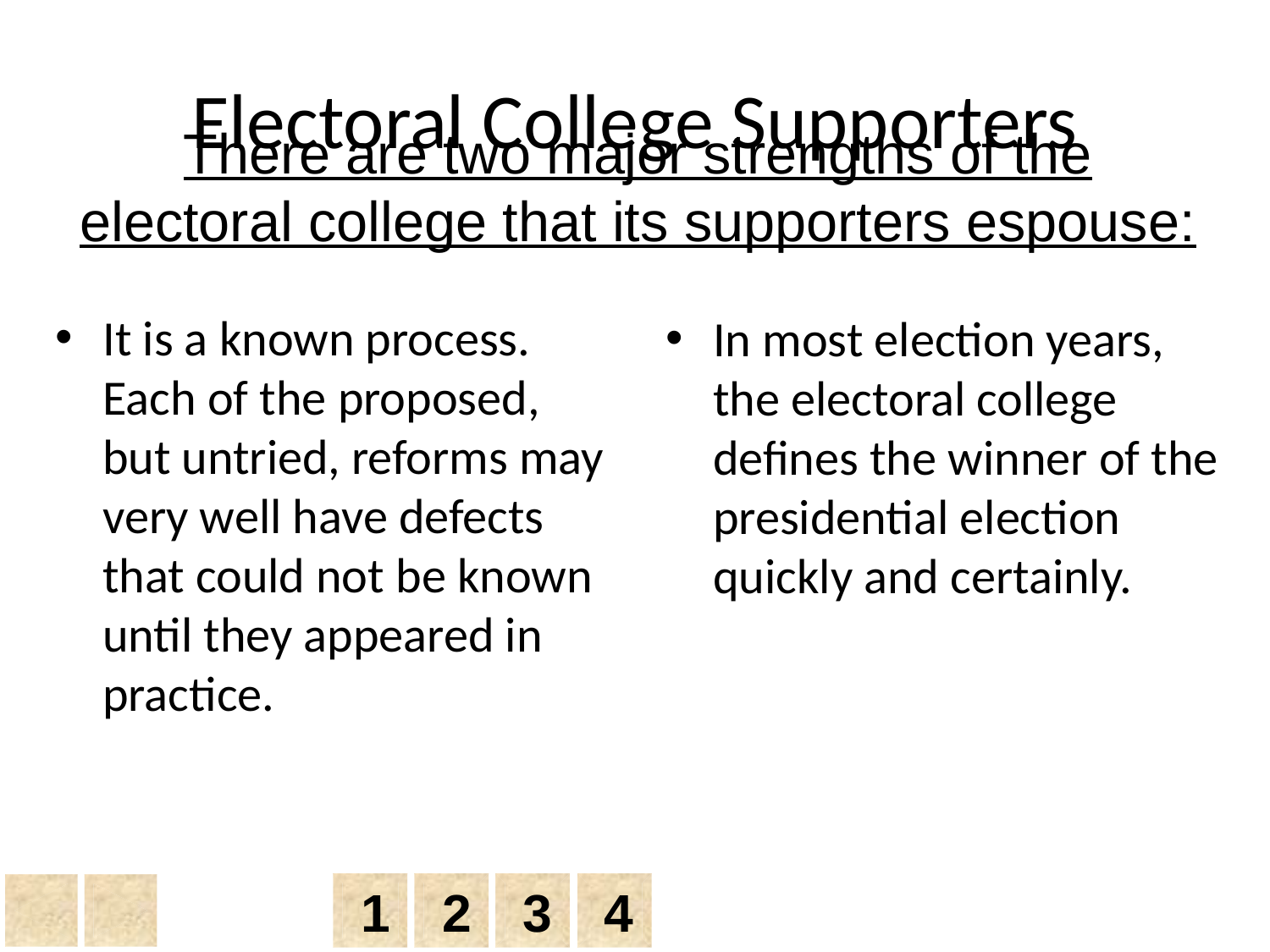

# Electoral College Supporters
There are two major strengths of the electoral college that its supporters espouse:
It is a known process. Each of the proposed, but untried, reforms may very well have defects that could not be known until they appeared in practice.
In most election years, the electoral college defines the winner of the presidential election quickly and certainly.
1
2
3
4

Chapter 13, Section 5